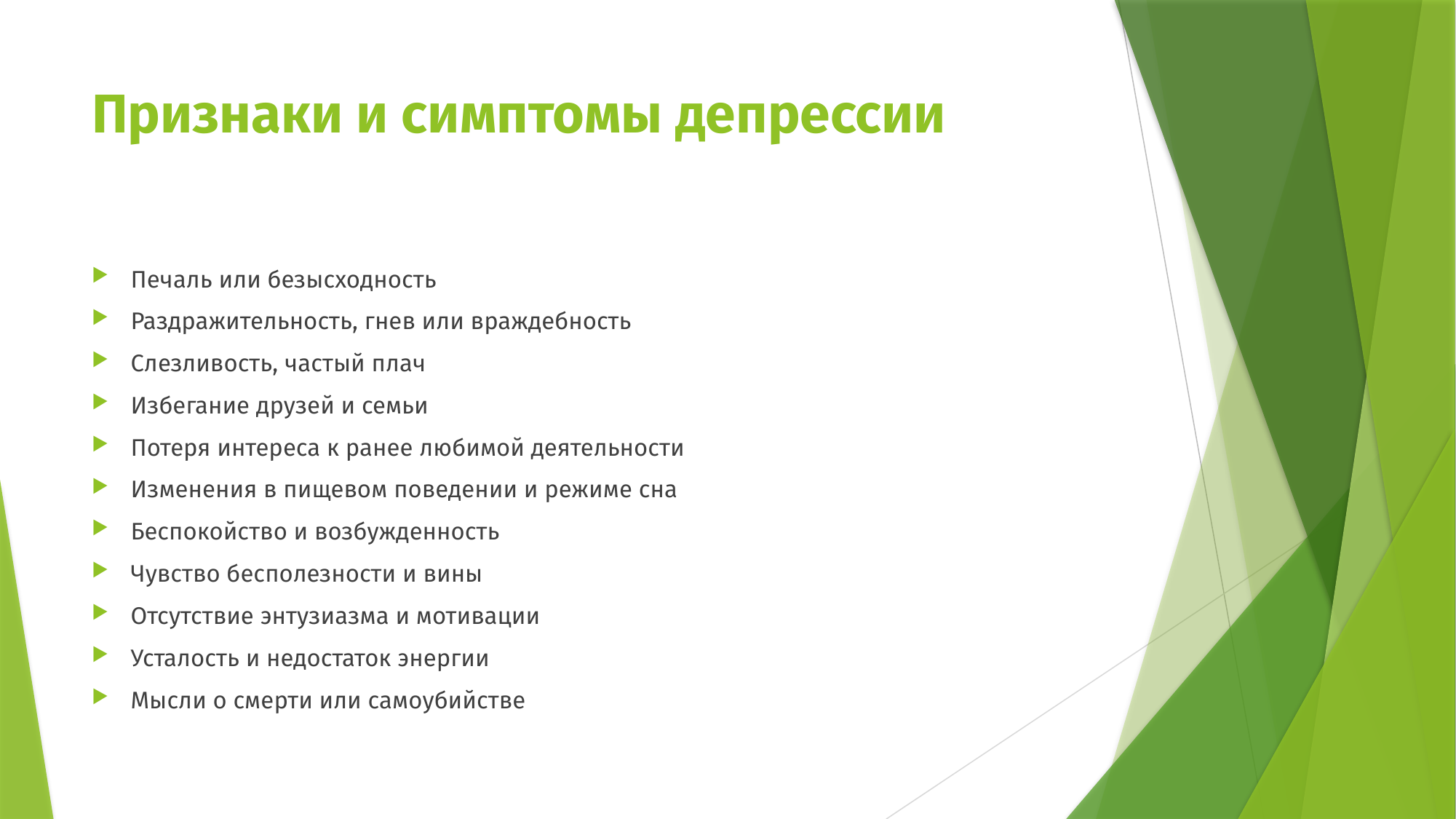

# Признаки и симптомы депрессии
Печаль или безысходность
Раздражительность, гнев или враждебность
Слезливость, частый плач
Избегание друзей и семьи
Потеря интереса к ранее любимой деятельности
Изменения в пищевом поведении и режиме сна
Беспокойство и возбужденность
Чувство бесполезности и вины
Отсутствие энтузиазма и мотивации
Усталость и недостаток энергии
Мысли о смерти или самоубийстве